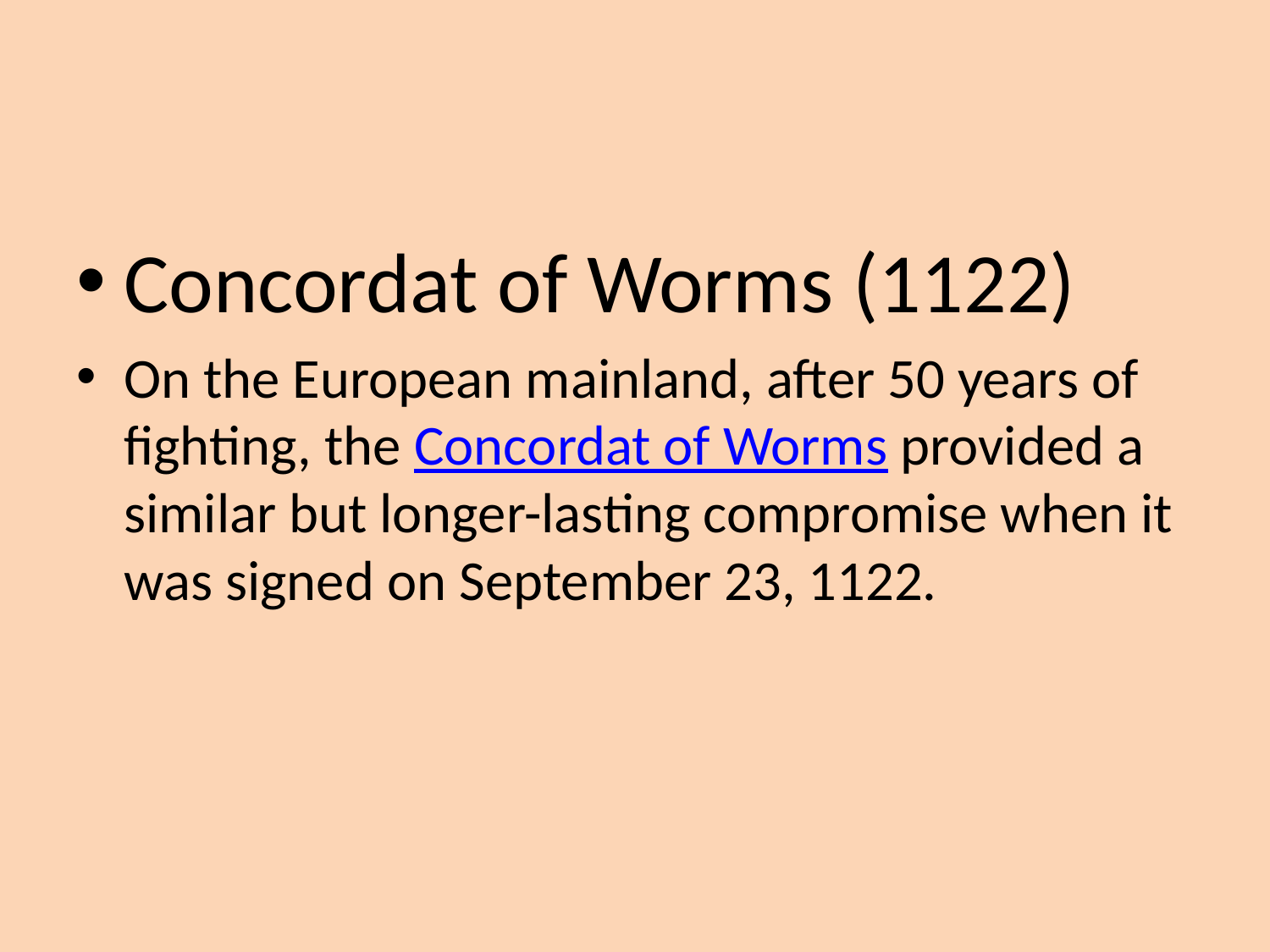

#
Concordat of Worms (1122)
On the European mainland, after 50 years of fighting, the Concordat of Worms provided a similar but longer-lasting compromise when it was signed on September 23, 1122.